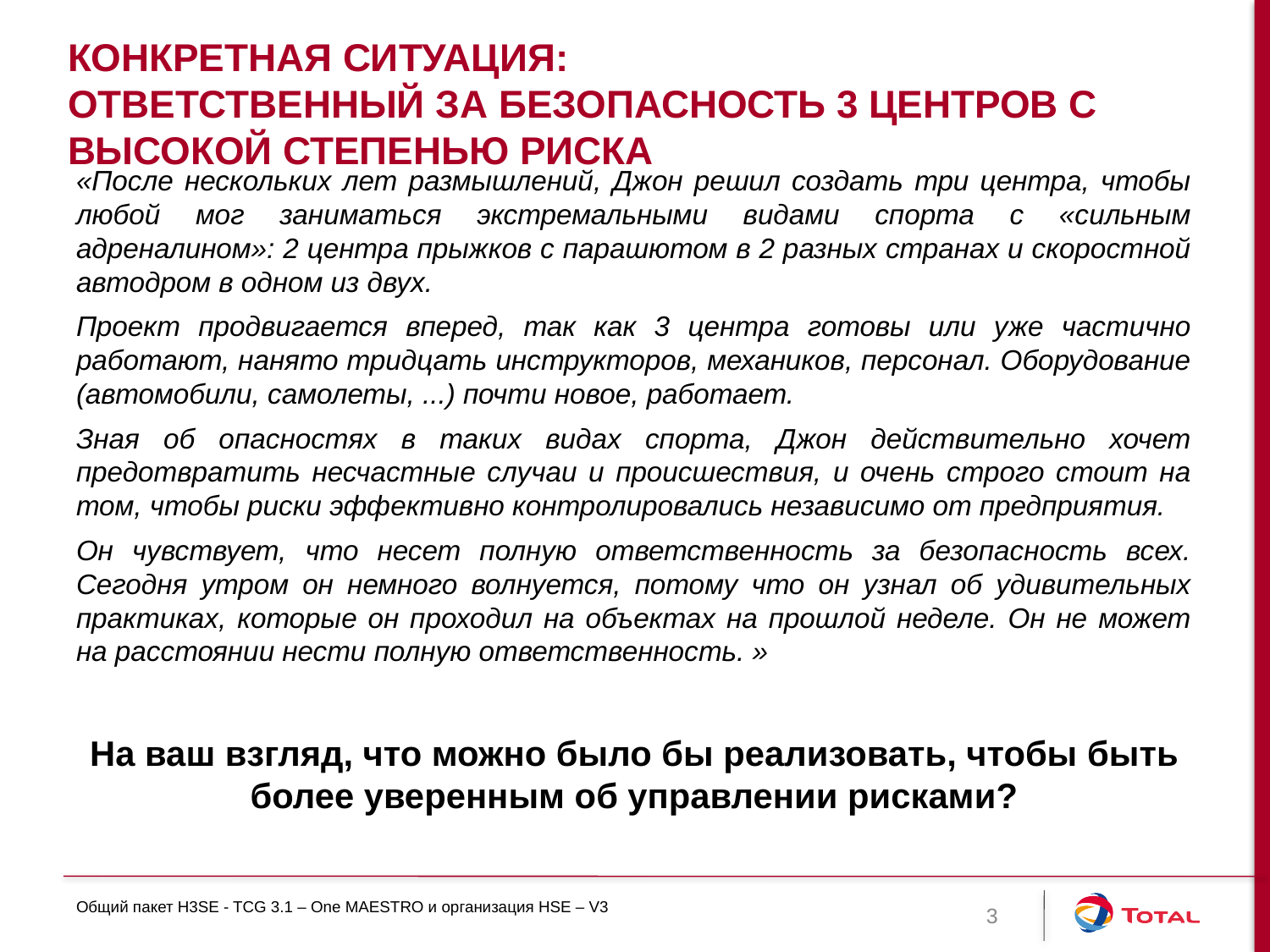

# Конкретная ситуация: ответственный за безопасность 3 центров с высокой степенью риска
«После нескольких лет размышлений, Джон решил создать три центра, чтобы любой мог заниматься экстремальными видами спорта с «сильным адреналином»: 2 центра прыжков с парашютом в 2 разных странах и скоростной автодром в одном из двух.
Проект продвигается вперед, так как 3 центра готовы или уже частично работают, нанято тридцать инструкторов, механиков, персонал. Оборудование (автомобили, самолеты, ...) почти новое, работает.
Зная об опасностях в таких видах спорта, Джон действительно хочет предотвратить несчастные случаи и происшествия, и очень строго стоит на том, чтобы риски эффективно контролировались независимо от предприятия.
Он чувствует, что несет полную ответственность за безопасность всех. Сегодня утром он немного волнуется, потому что он узнал об удивительных практиках, которые он проходил на объектах на прошлой неделе. Он не может на расстоянии нести полную ответственность. »

На ваш взгляд, что можно было бы реализовать, чтобы быть более уверенным об управлении рисками?
Общий пакет H3SE - TCG 3.1 – One MAESTRO и организация HSE – V3
3